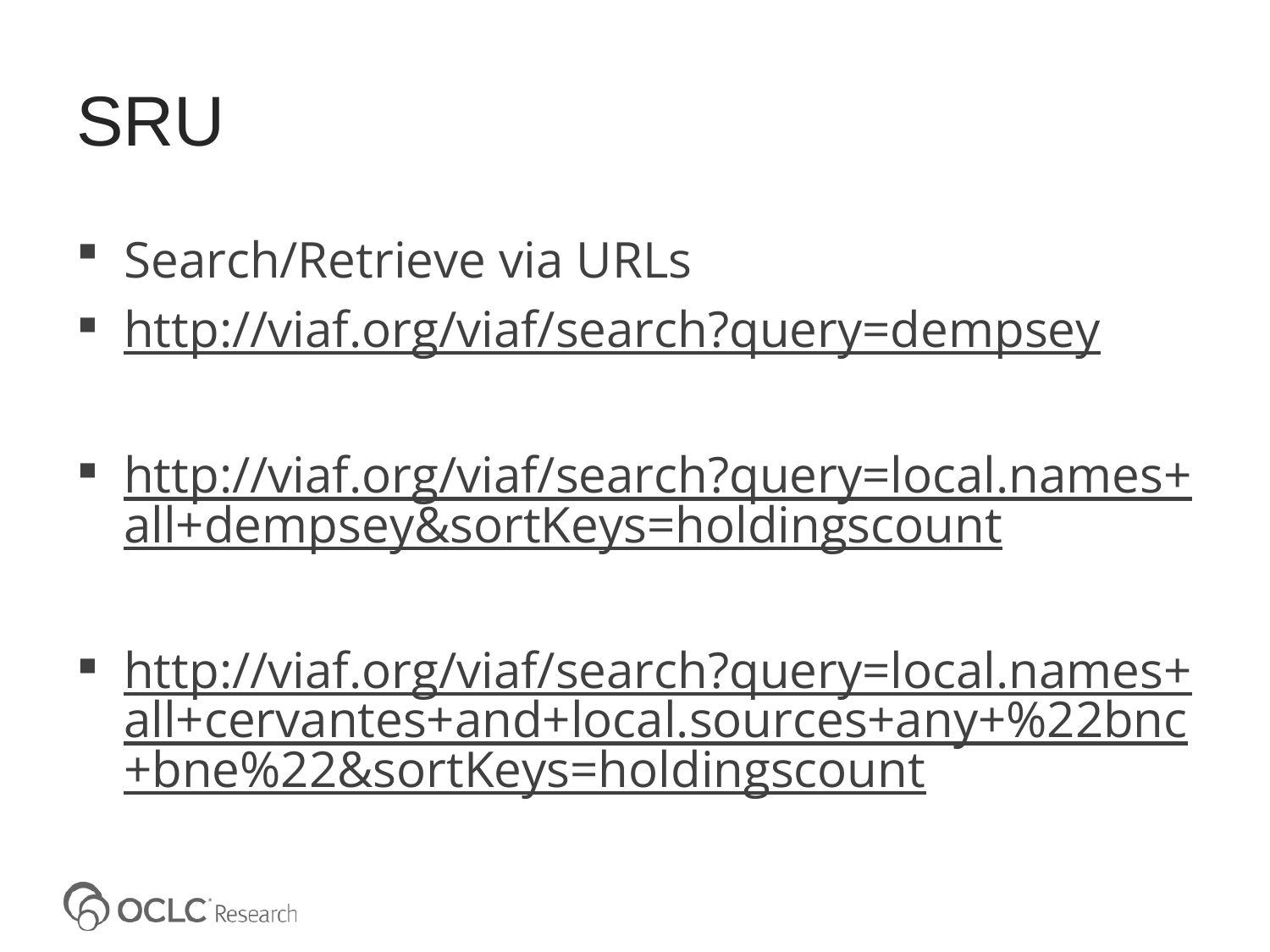

# SRU
Search/Retrieve via URLs
http://viaf.org/viaf/search?query=dempsey

http://viaf.org/viaf/search?query=local.names+all+dempsey&sortKeys=holdingscount

http://viaf.org/viaf/search?query=local.names+all+cervantes+and+local.sources+any+%22bnc+bne%22&sortKeys=holdingscount